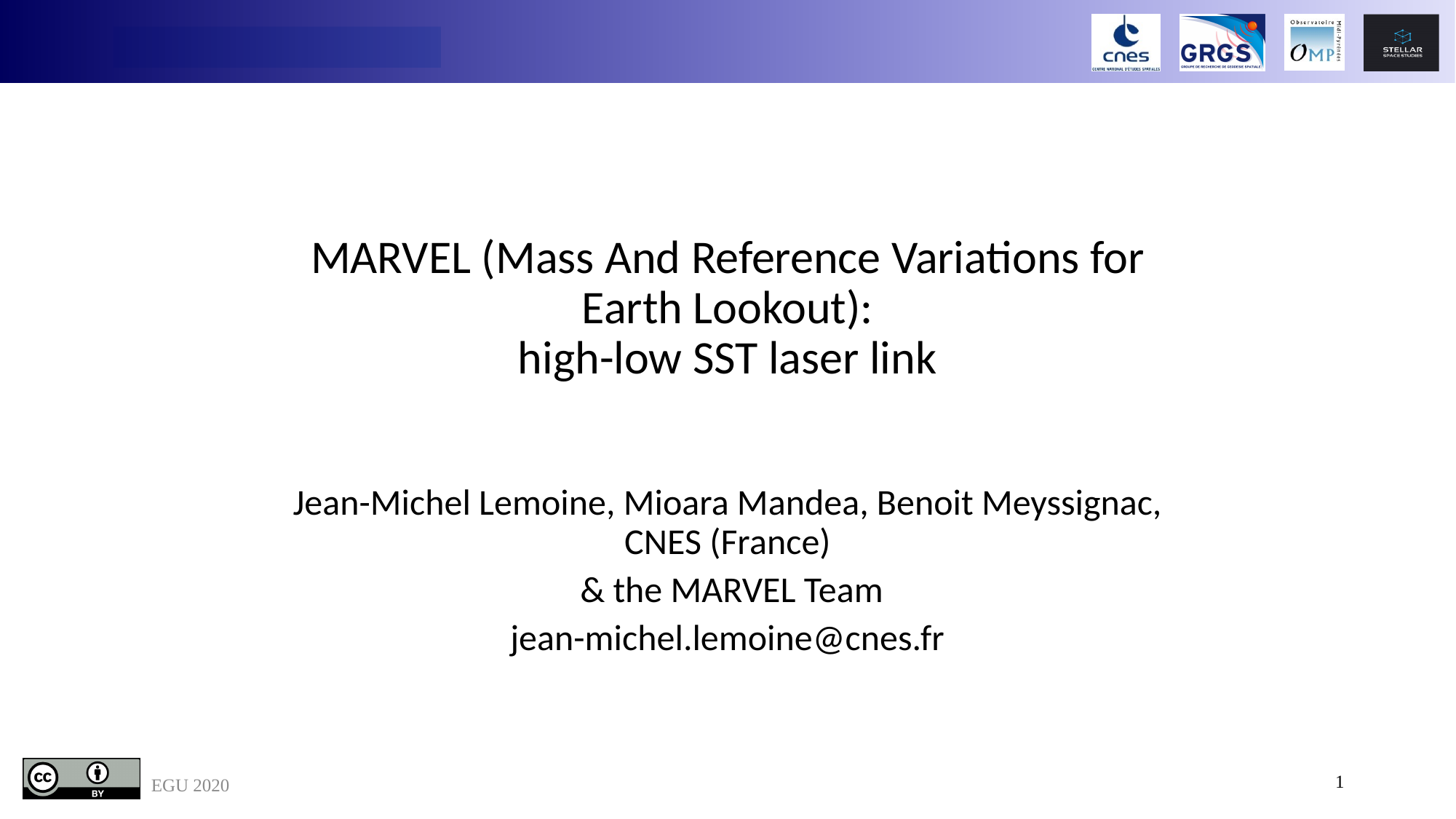

# MARVEL (Mass And Reference Variations for Earth Lookout): high-low SST laser link
Jean-Michel Lemoine, Mioara Mandea, Benoit Meyssignac, CNES (France)
 & the MARVEL Team
jean-michel.lemoine@cnes.fr
1